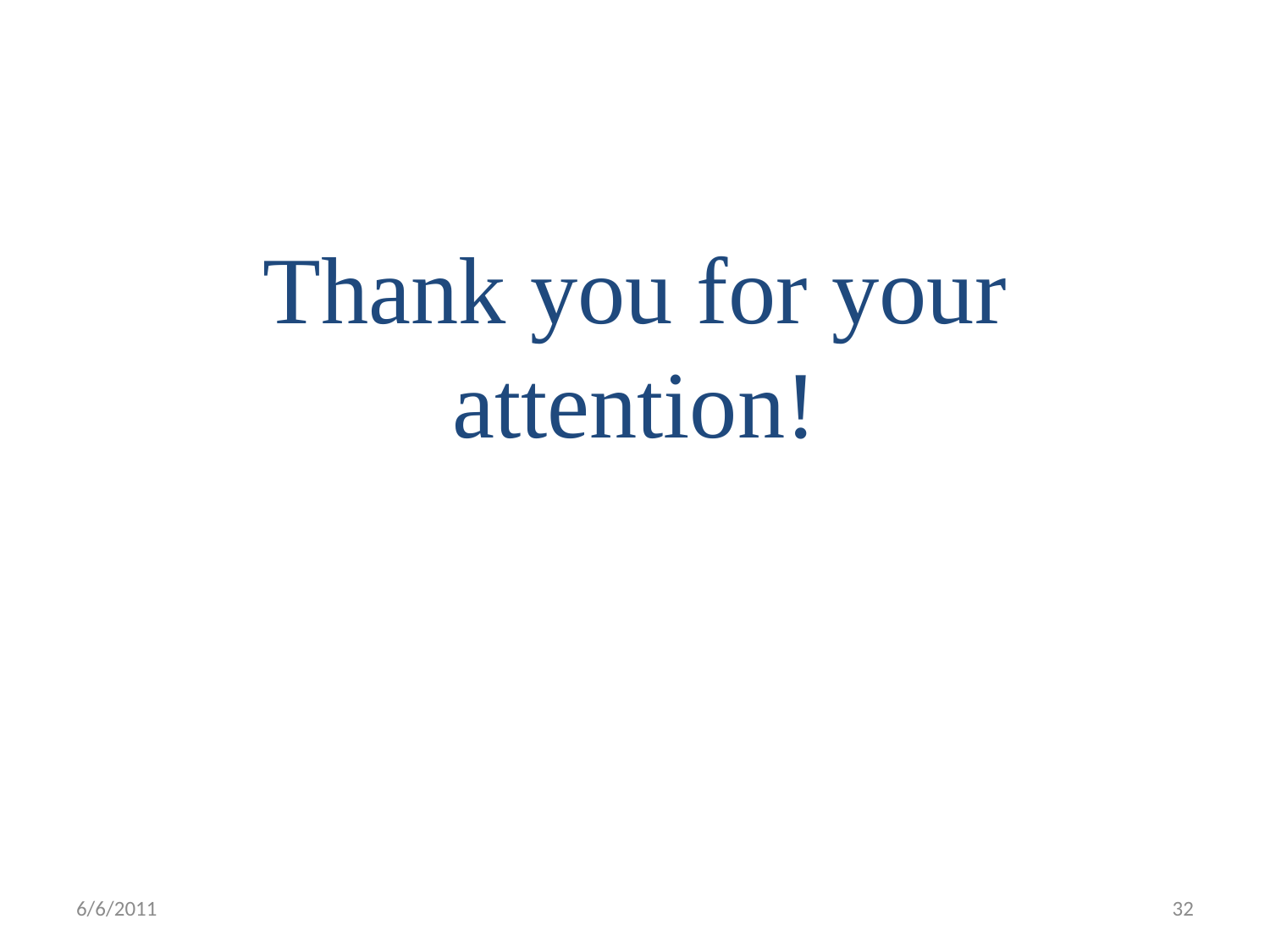

#
Thank you for your attention!
6/6/2011

32